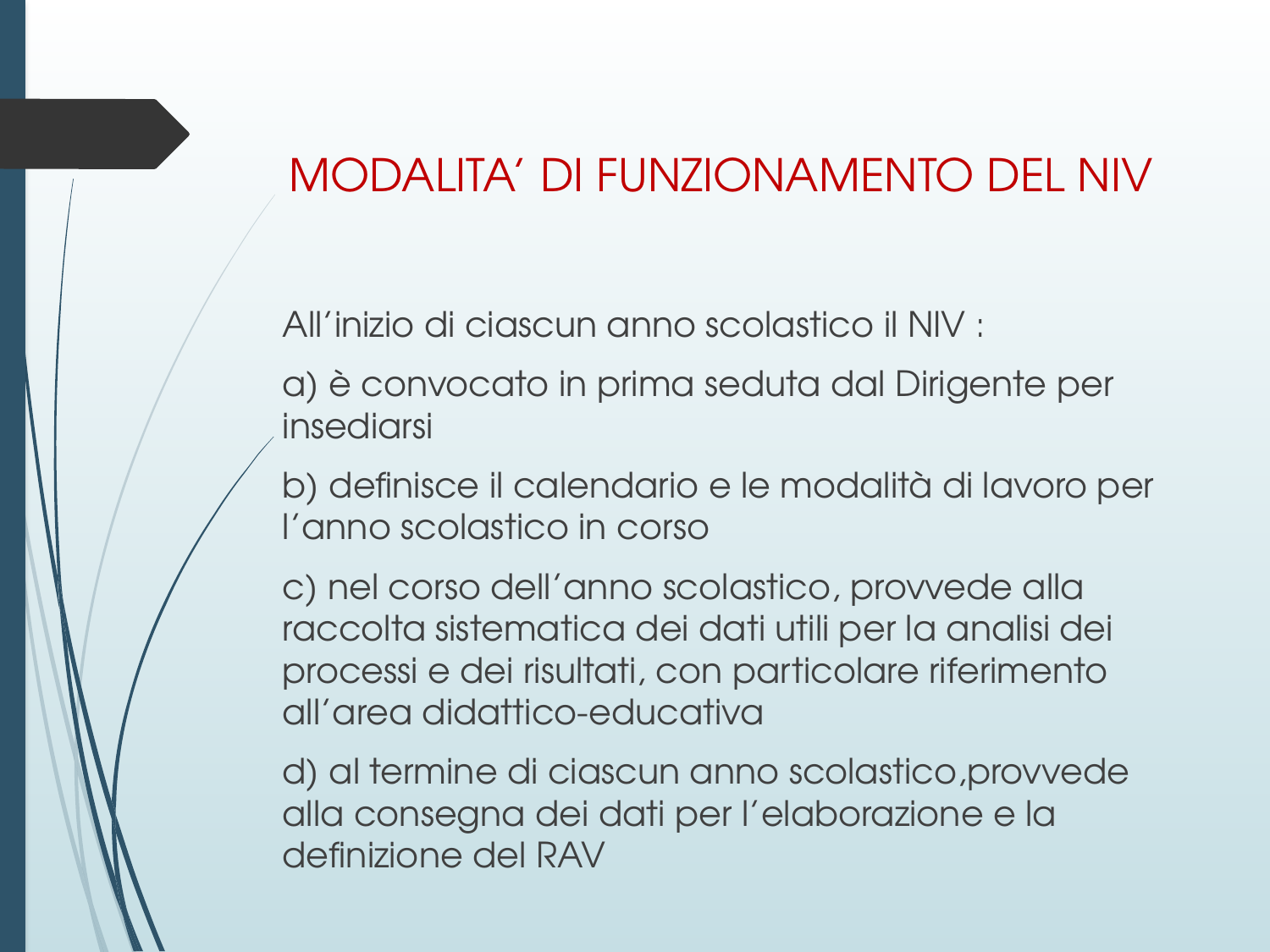

# MODALITA’ DI FUNZIONAMENTO DEL NIV
All’inizio di ciascun anno scolastico il NIV :
a) è convocato in prima seduta dal Dirigente per insediarsi
b) definisce il calendario e le modalità di lavoro per l’anno scolastico in corso
c) nel corso dell’anno scolastico, provvede alla raccolta sistematica dei dati utili per la analisi dei processi e dei risultati, con particolare riferimento all’area didattico-educativa
d) al termine di ciascun anno scolastico,provvede alla consegna dei dati per l’elaborazione e la definizione del RAV